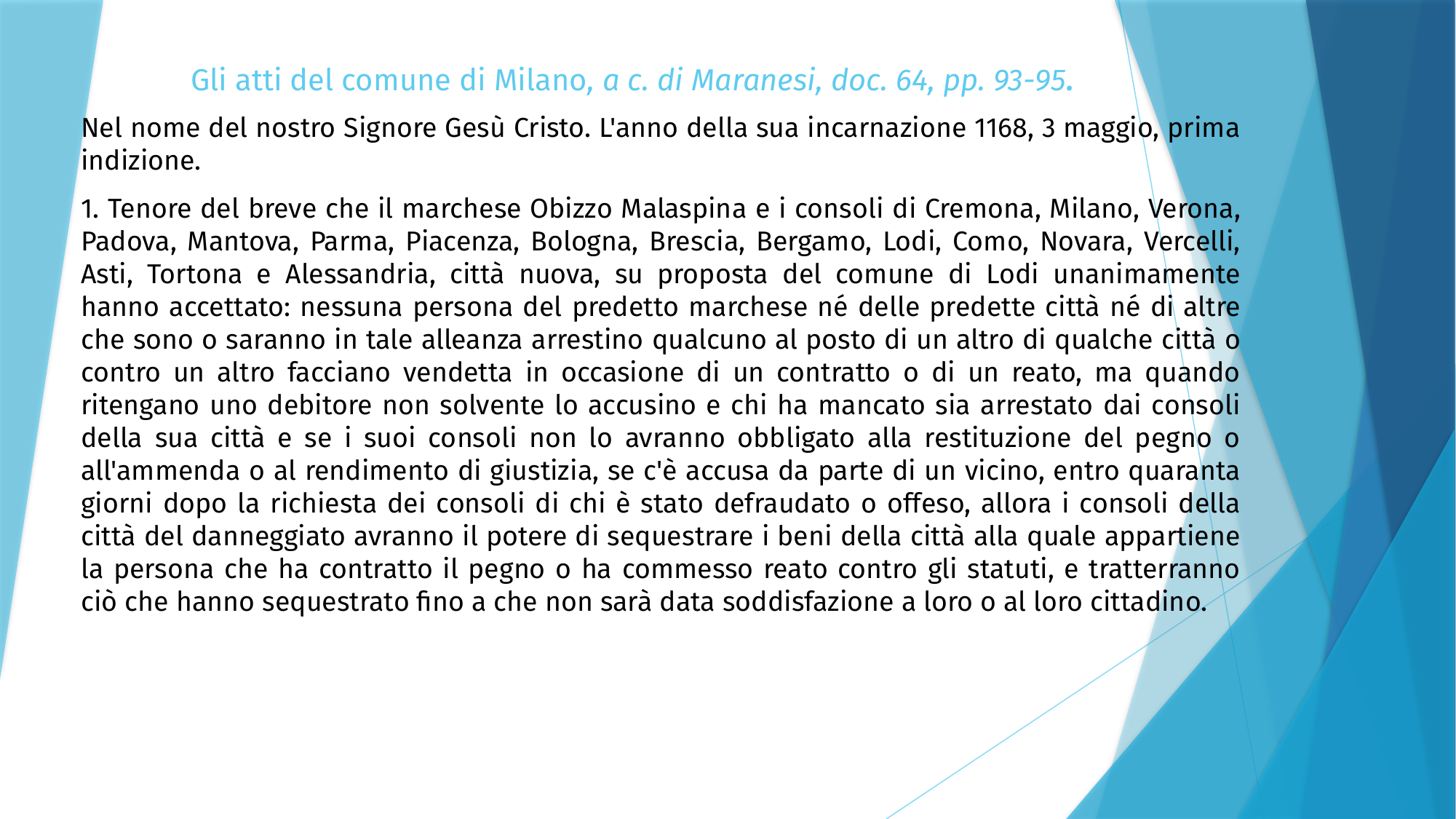

# Gli atti del comune di Milano, a c. di Maranesi, doc. 64, pp. 93-95.
Nel nome del nostro Signore Gesù Cristo. L'anno della sua incarnazione 1168, 3 maggio, prima indizione.
1. Tenore del breve che il marchese Obizzo Malaspina e i consoli di Cremona, Milano, Verona, Padova, Mantova, Parma, Piacenza, Bologna, Brescia, Bergamo, Lodi, Como, Novara, Vercelli, Asti, Tortona e Alessandria, città nuova, su proposta del comune di Lodi unanimamente hanno accettato: nessuna persona del predetto marchese né delle predette città né di altre che sono o saranno in tale alleanza arrestino qualcuno al posto di un altro di qualche città o contro un altro facciano vendetta in occasione di un contratto o di un reato, ma quando ritengano uno debitore non solvente lo accusino e chi ha mancato sia arrestato dai consoli della sua città e se i suoi consoli non lo avranno obbligato alla restituzione del pegno o all'ammenda o al rendimento di giustizia, se c'è accusa da parte di un vicino, entro quaranta giorni dopo la richiesta dei consoli di chi è stato defraudato o offeso, allora i consoli della città del danneggiato avranno il potere di sequestrare i beni della città alla quale appartiene la persona che ha contratto il pegno o ha commesso reato contro gli statuti, e tratterranno ciò che hanno sequestrato fino a che non sarà data soddisfazione a loro o al loro cittadino.